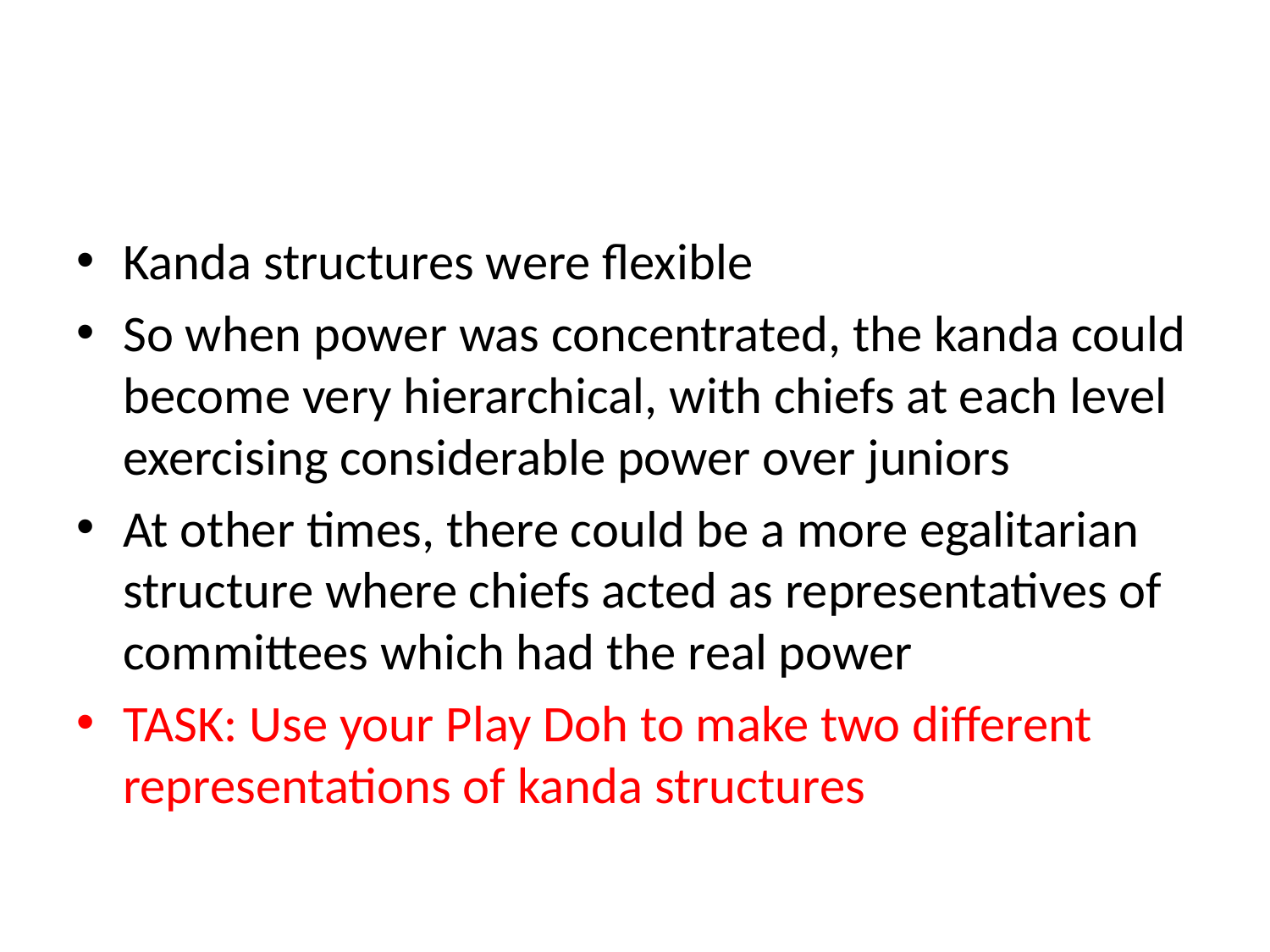

#
Kanda structures were flexible
So when power was concentrated, the kanda could become very hierarchical, with chiefs at each level exercising considerable power over juniors
At other times, there could be a more egalitarian structure where chiefs acted as representatives of committees which had the real power
TASK: Use your Play Doh to make two different representations of kanda structures